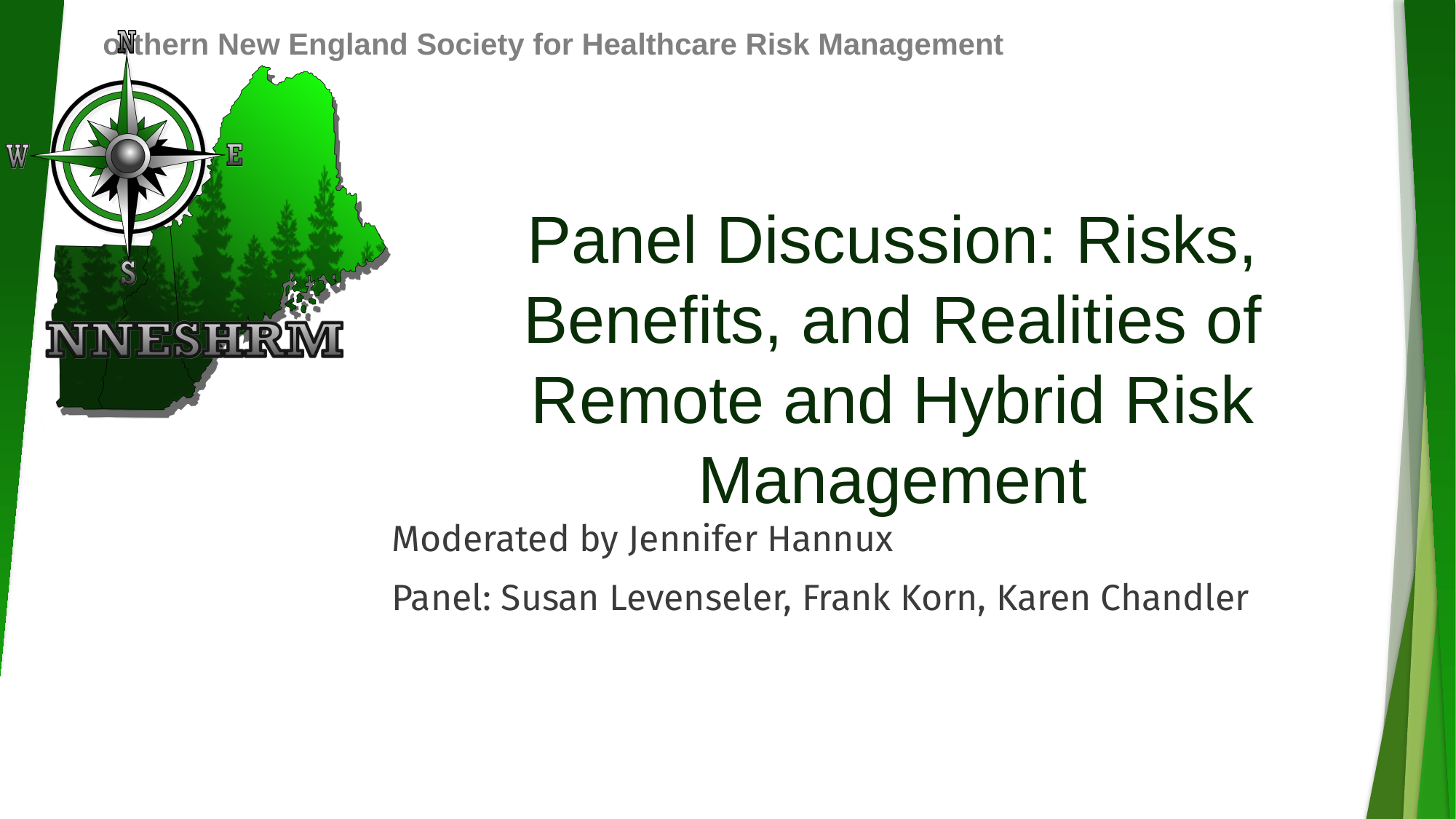

# Panel Discussion: Risks, Benefits, and Realities of Remote and Hybrid Risk Management
Moderated by Jennifer Hannux
Panel: Susan Levenseler, Frank Korn, Karen Chandler